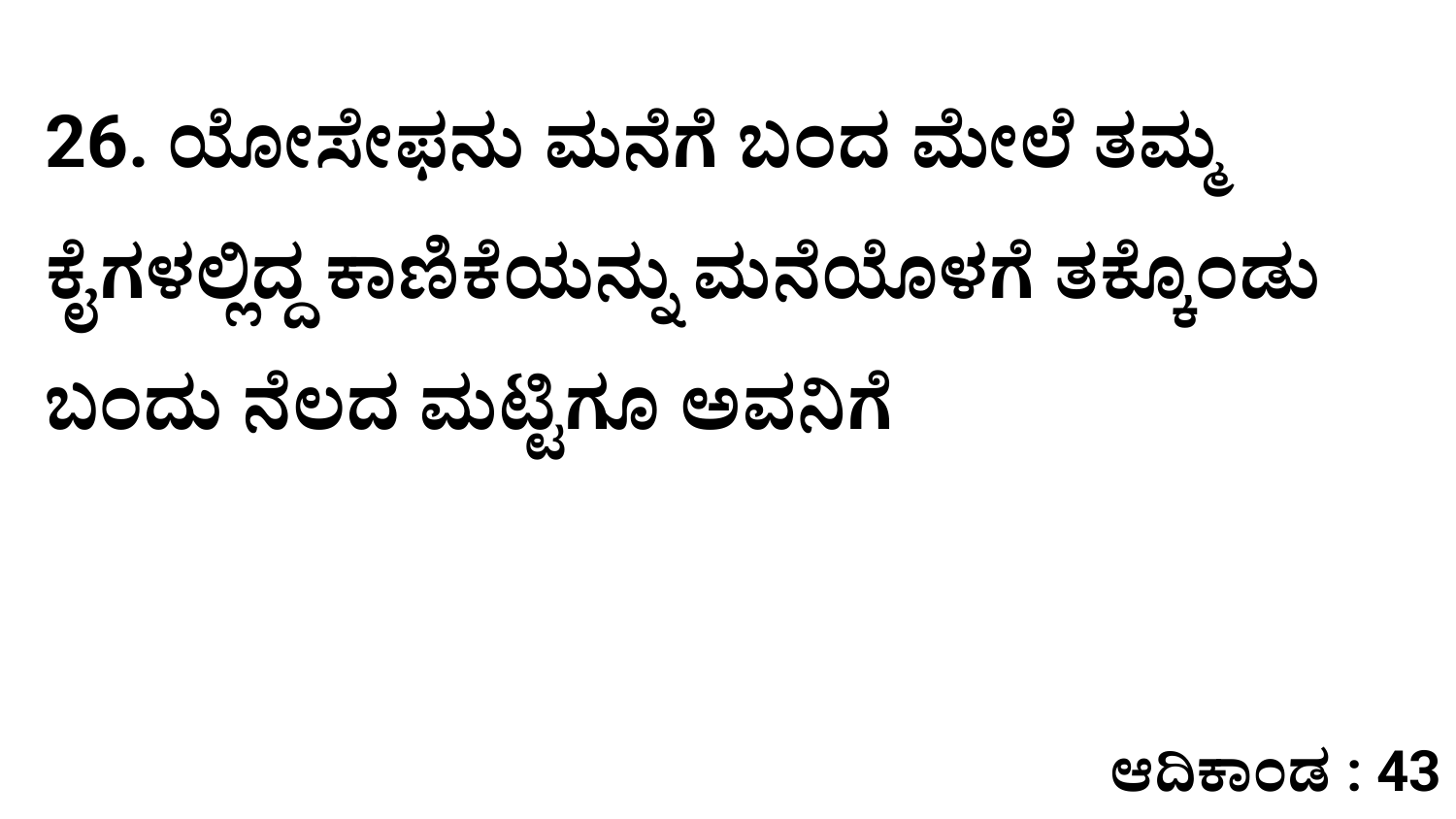

26. ಯೋಸೇಫನು ಮನೆಗೆ ಬಂದ ಮೇಲೆ ತಮ್ಮ ಕೈಗಳಲ್ಲಿದ್ದ ಕಾಣಿಕೆಯನ್ನು ಮನೆಯೊಳಗೆ ತಕ್ಕೊಂಡು ಬಂದು ನೆಲದ ಮಟ್ಟಿಗೂ ಅವನಿಗೆ
ಆದಿಕಾಂಡ : 43